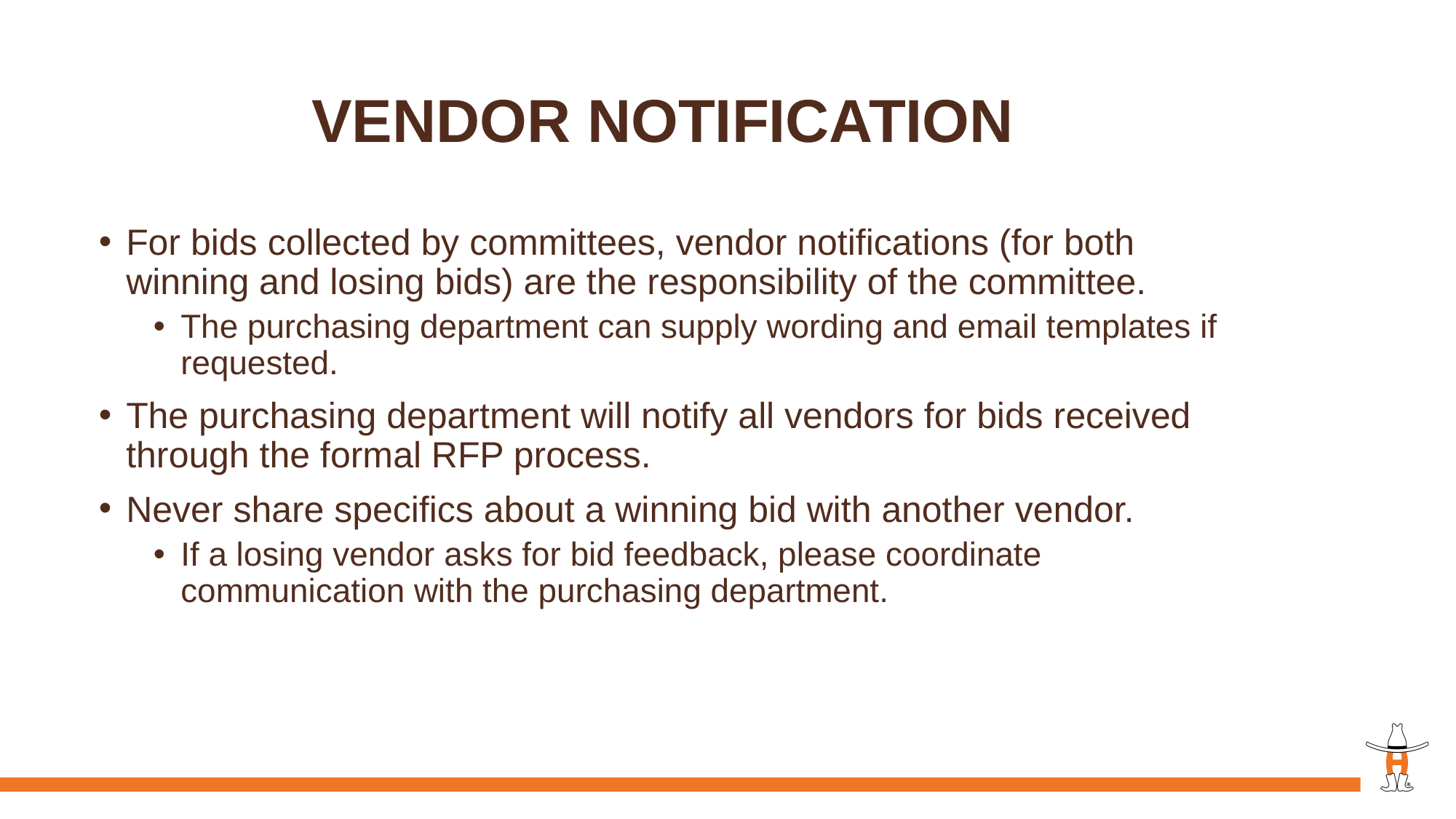

# Vendor notification
For bids collected by committees, vendor notifications (for both winning and losing bids) are the responsibility of the committee.
The purchasing department can supply wording and email templates if requested.
The purchasing department will notify all vendors for bids received through the formal RFP process.
Never share specifics about a winning bid with another vendor.
If a losing vendor asks for bid feedback, please coordinate communication with the purchasing department.